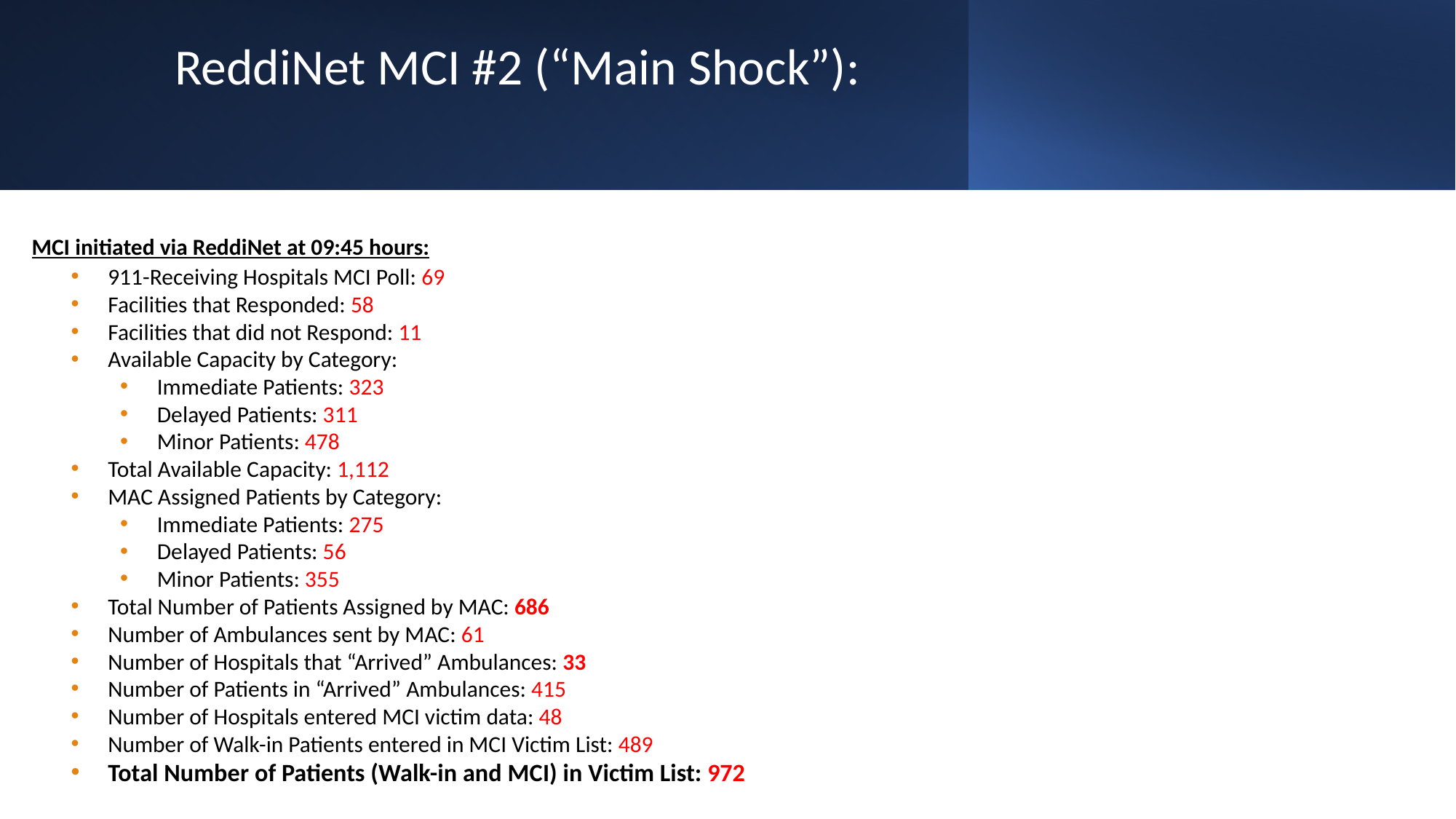

# ReddiNet MCI #2 (“Main Shock”):

MCI initiated via ReddiNet at 09:45 hours:
911-Receiving Hospitals MCI Poll: 69
Facilities that Responded: 58
Facilities that did not Respond: 11
Available Capacity by Category:
Immediate Patients: 323
Delayed Patients: 311
Minor Patients: 478
Total Available Capacity: 1,112
MAC Assigned Patients by Category:
Immediate Patients: 275
Delayed Patients: 56
Minor Patients: 355
Total Number of Patients Assigned by MAC: 686
Number of Ambulances sent by MAC: 61
Number of Hospitals that “Arrived” Ambulances: 33
Number of Patients in “Arrived” Ambulances: 415
Number of Hospitals entered MCI victim data: 48
Number of Walk-in Patients entered in MCI Victim List: 489
Total Number of Patients (Walk-in and MCI) in Victim List: 972